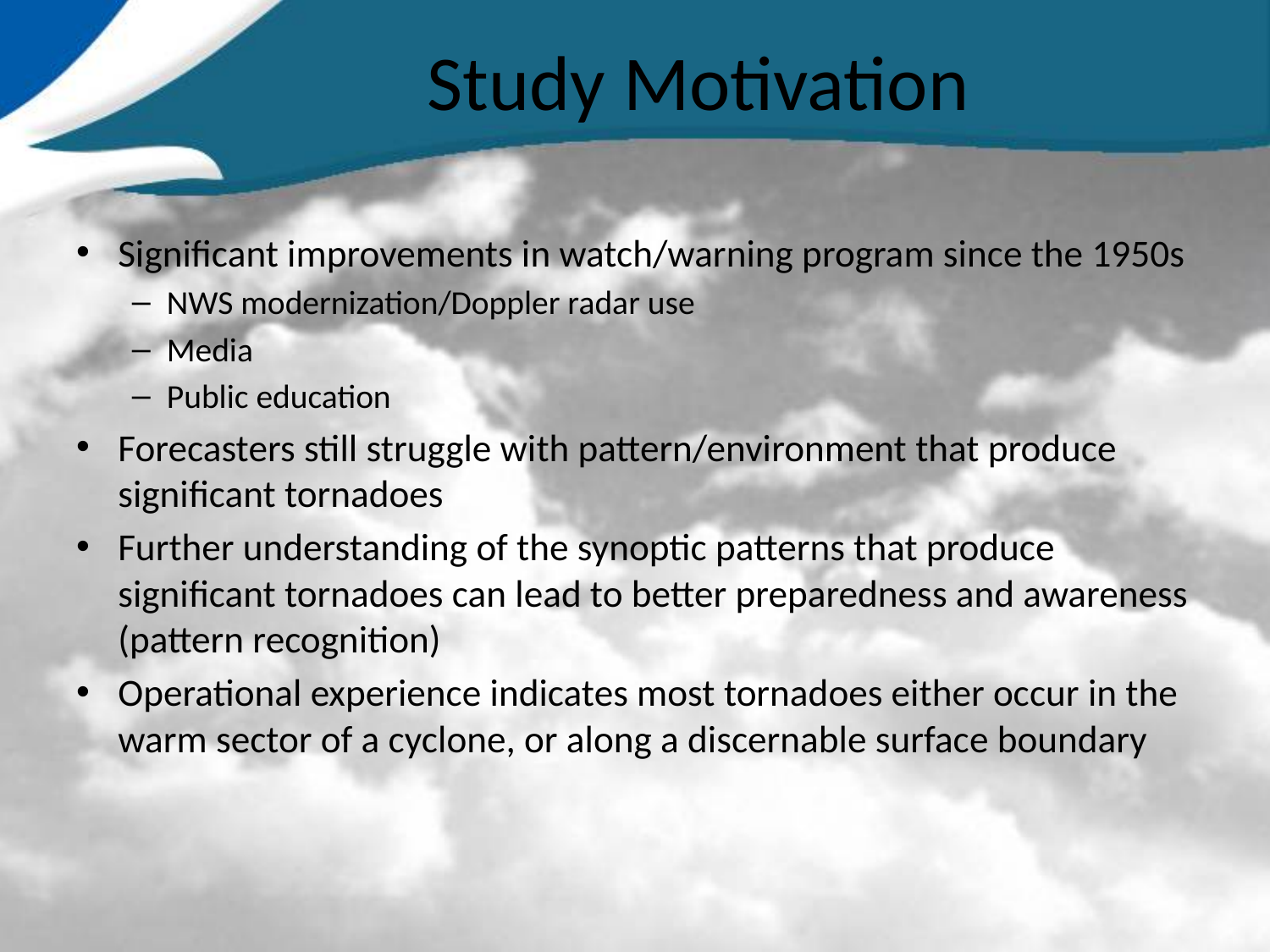

# Study Motivation
Significant improvements in watch/warning program since the 1950s
NWS modernization/Doppler radar use
Media
Public education
Forecasters still struggle with pattern/environment that produce significant tornadoes
Further understanding of the synoptic patterns that produce significant tornadoes can lead to better preparedness and awareness (pattern recognition)
Operational experience indicates most tornadoes either occur in the warm sector of a cyclone, or along a discernable surface boundary